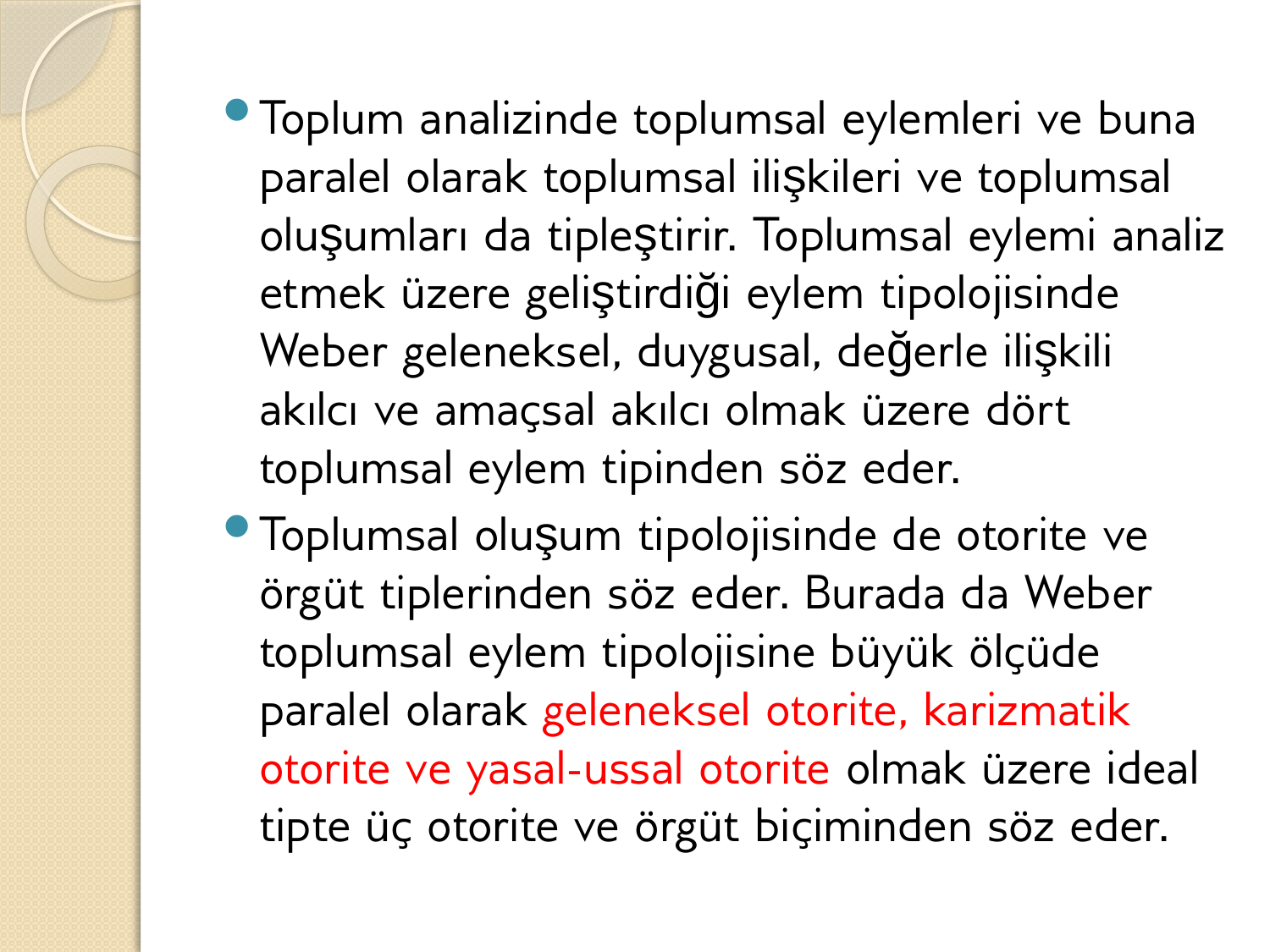

Toplum analizinde toplumsal eylemleri ve buna paralel olarak toplumsal ilişkileri ve toplumsal oluşumları da tipleştirir. Toplumsal eylemi analiz etmek üzere geliştirdiği eylem tipolojisinde Weber geleneksel, duygusal, değerle ilişkili akılcı ve amaçsal akılcı olmak üzere dört toplumsal eylem tipinden söz eder.
Toplumsal oluşum tipolojisinde de otorite ve örgüt tiplerinden söz eder. Burada da Weber toplumsal eylem tipolojisine büyük ölçüde paralel olarak geleneksel otorite, karizmatik otorite ve yasal-ussal otorite olmak üzere ideal tipte üç otorite ve örgüt biçiminden söz eder.